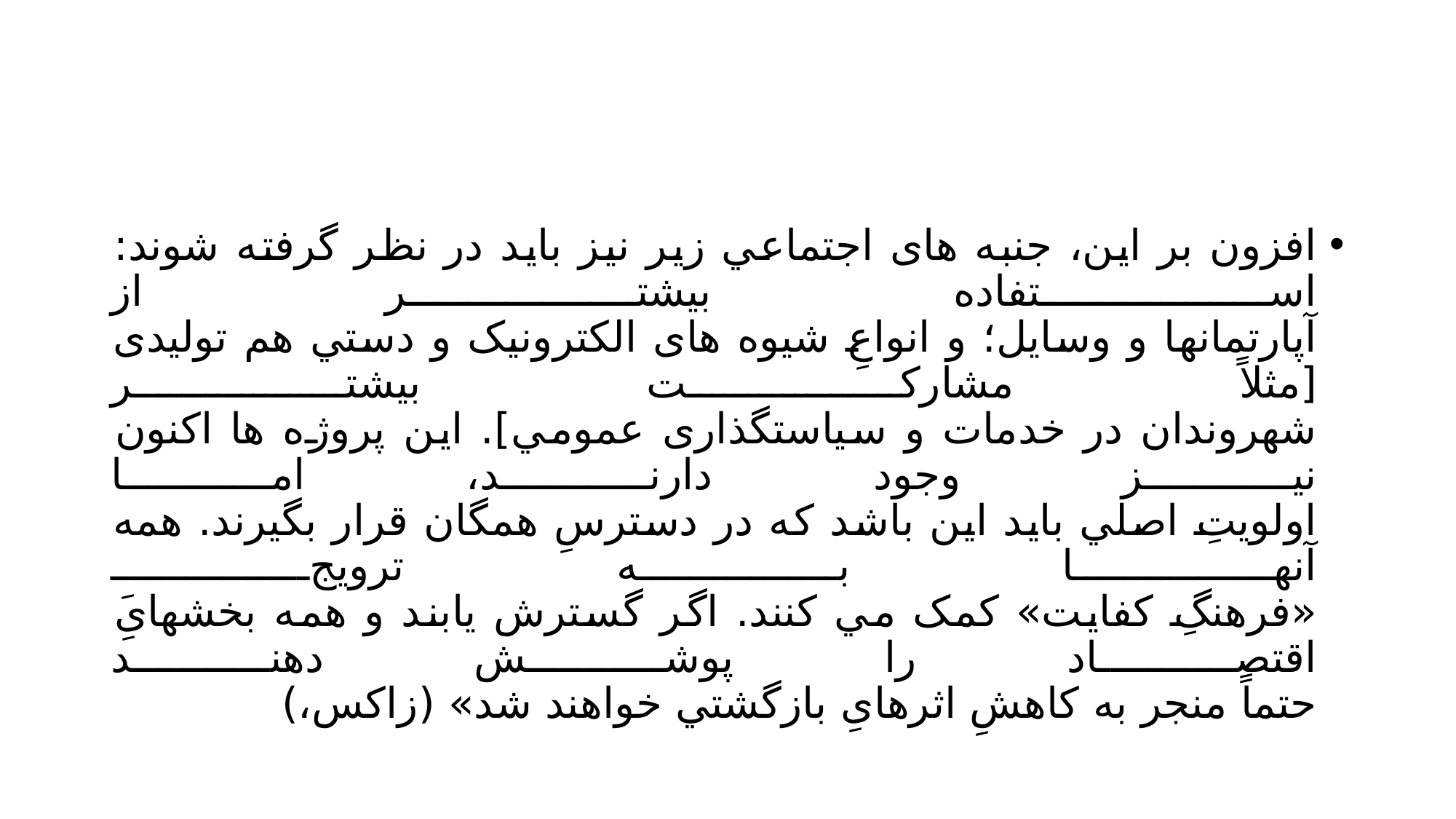

#
افزون بر این، جنبه های اجتماعي زیر نيز باید در نظر گرفته شوند: استفاده بیشتر از
آپارتمانها و وسایل؛ و انواعِ شيوه های الکترونيک و دستي هم توليدی [مثلاً مشارکت بيشتر
شهروندان در خدمات و سياستگذاری عمومي]. این پروژه ها اکنون نيز وجود دارند، اما
اولویتِ اصلي باید این باشد که در دسترسِ همگان قرار بگيرند. همه آنها به ترویجِ
«فرهنگِ کفایت» کمک مي کنند. اگر گسترش یابند و همه بخشهایِ اقتصاد را پوشش دهند
حتماً منجر به کاهشِ اثرهایِ بازگشتي خواهند شد» (زاکس،)